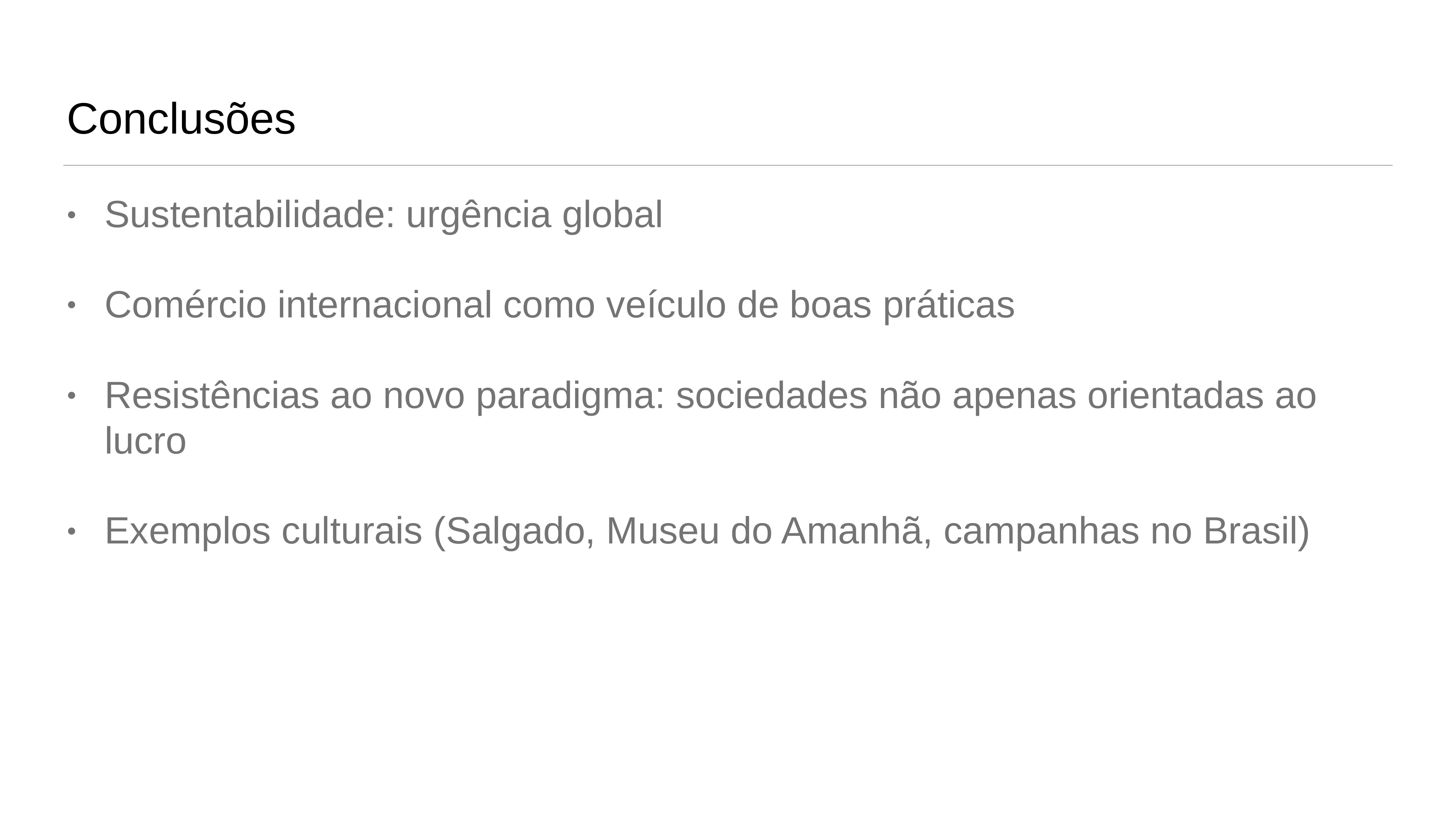

# Conclusões
Sustentabilidade: urgência global
Comércio internacional como veículo de boas práticas
Resistências ao novo paradigma: sociedades não apenas orientadas ao lucro
Exemplos culturais (Salgado, Museu do Amanhã, campanhas no Brasil)